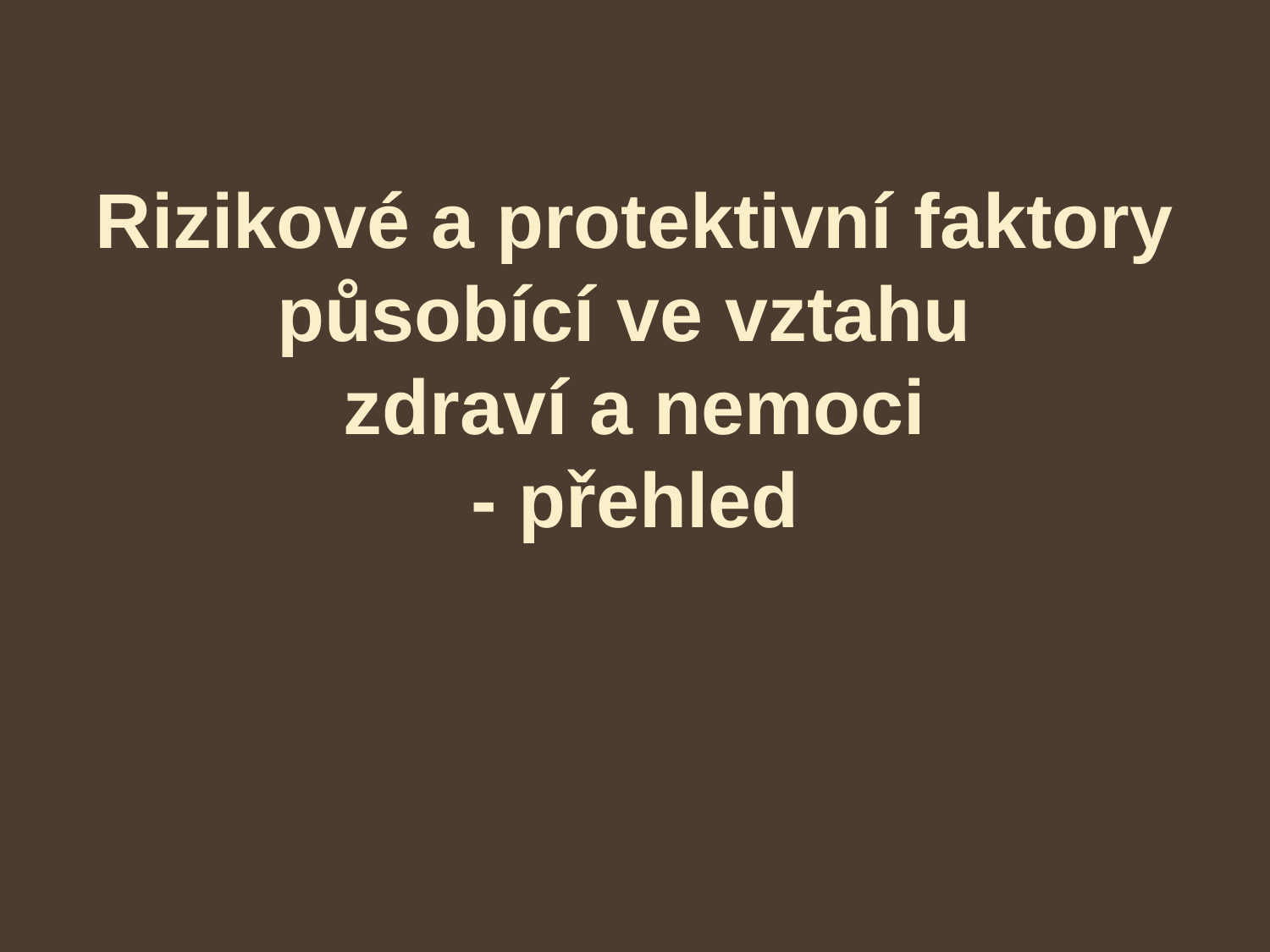

# Rizikové a protektivní faktory působící ve vztahu zdraví a nemoci - přehled